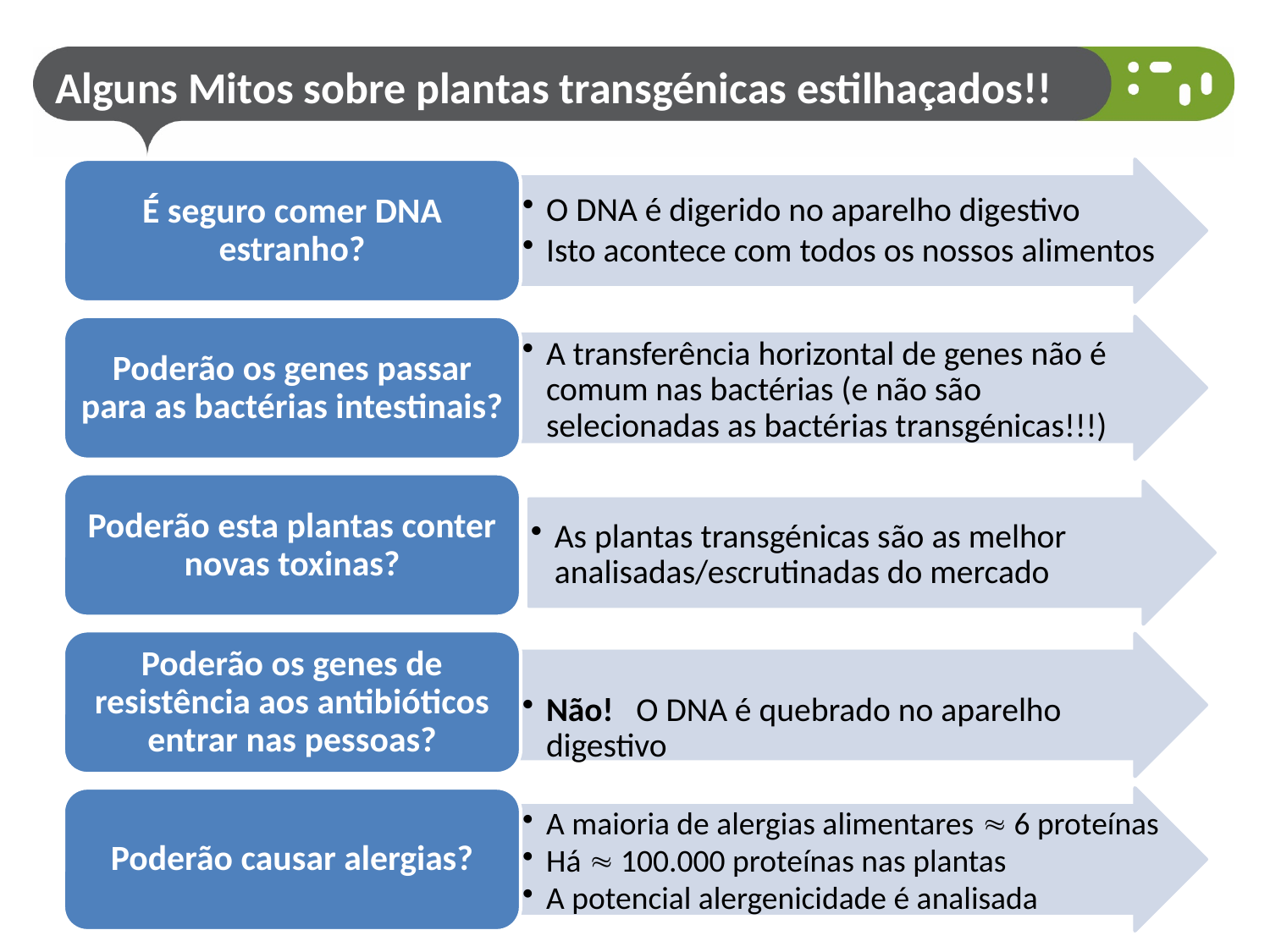

# Alguns Mitos sobre plantas transgénicas estilhaçados!!

É seguro comer DNA estranho?

O DNA é digerido no aparelho digestivo
Isto acontece com todos os nossos alimentos

Poderão os genes passar para as bactérias intestinais?

A transferência horizontal de genes não é comum nas bactérias (e não são selecionadas as bactérias transgénicas!!!)

Poderão esta plantas conter novas toxinas?

As plantas transgénicas são as melhor analisadas/escrutinadas do mercado

Poderão os genes de resistência aos antibióticos entrar nas pessoas?

Não!   O DNA é quebrado no aparelho digestivo

Poderão causar alergias?

A maioria de alergias alimentares ≈ 6 proteínas
Há ≈ 100.000 proteínas nas plantas
A potencial alergenicidade é analisada